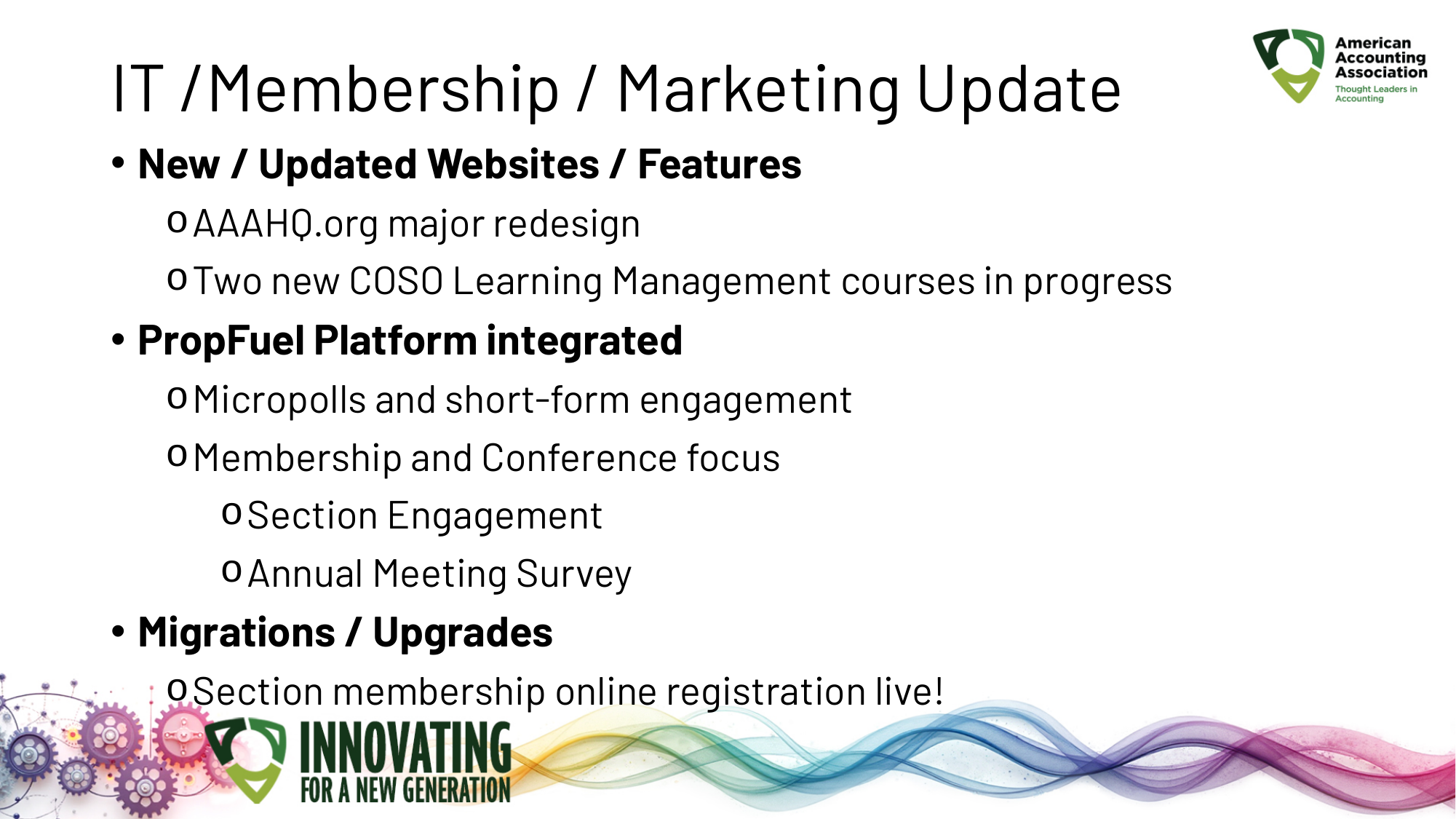

# IT /Membership / Marketing Update
New / Updated Websites / Features
AAAHQ.org major redesign
Two new COSO Learning Management courses in progress
PropFuel Platform integrated
Micropolls and short-form engagement
Membership and Conference focus
Section Engagement
Annual Meeting Survey
Migrations / Upgrades
Section membership online registration live!